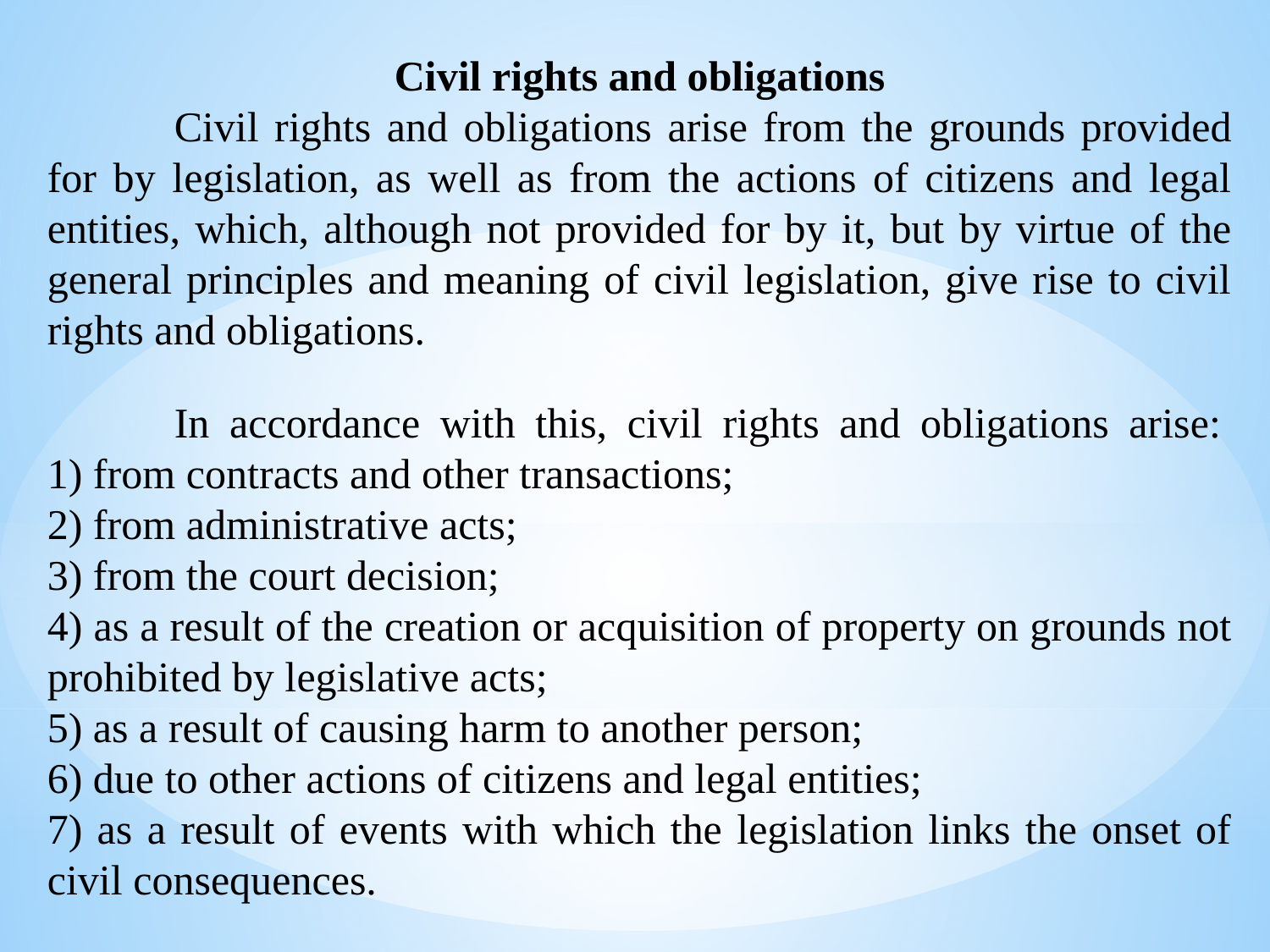

Civil rights and obligations
	Civil rights and obligations arise from the grounds provided for by legislation, as well as from the actions of citizens and legal entities, which, although not provided for by it, but by virtue of the general principles and meaning of civil legislation, give rise to civil rights and obligations.

	In accordance with this, civil rights and obligations arise: 
1) from contracts and other transactions;
2) from administrative acts;
3) from the court decision;
4) as a result of the creation or acquisition of property on grounds not prohibited by legislative acts;
5) as a result of causing harm to another person;
6) due to other actions of citizens and legal entities;
7) as a result of events with which the legislation links the onset of civil consequences.